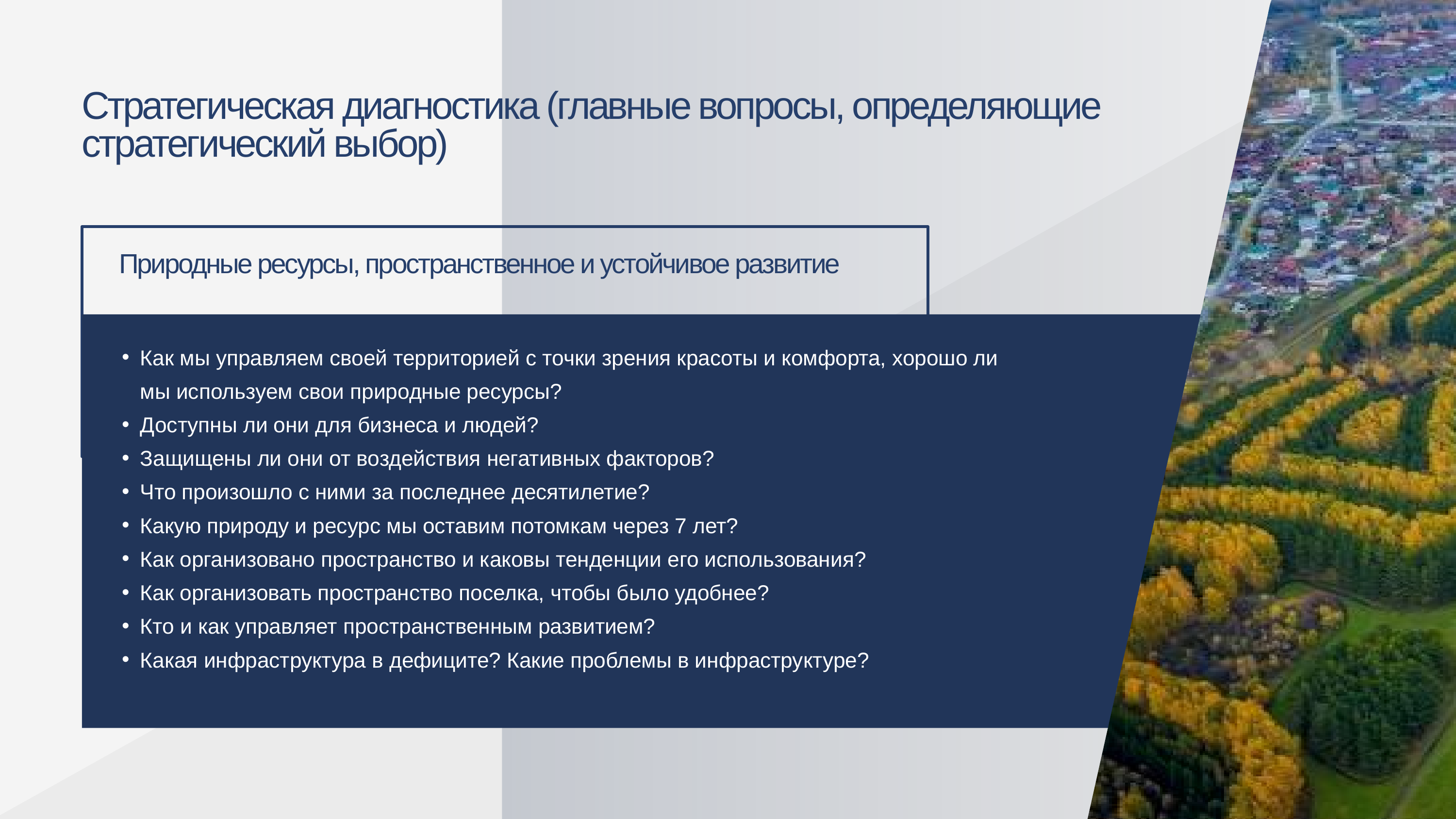

Стратегическая диагностика (главные вопросы, определяющие стратегический выбор)

Природные ресурсы, пространственное и устойчивое развитие

Как мы управляем своей территорией с точки зрения красоты и комфорта, хорошо ли мы используем свои природные ресурсы?
Доступны ли они для бизнеса и людей?
Защищены ли они от воздействия негативных факторов?
Что произошло с ними за последнее десятилетие?
Какую природу и ресурс мы оставим потомкам через 7 лет?
Как организовано пространство и каковы тенденции его использования?
Как организовать пространство поселка, чтобы было удобнее?
Кто и как управляет пространственным развитием?
Какая инфраструктура в дефиците? Какие проблемы в инфраструктуре?